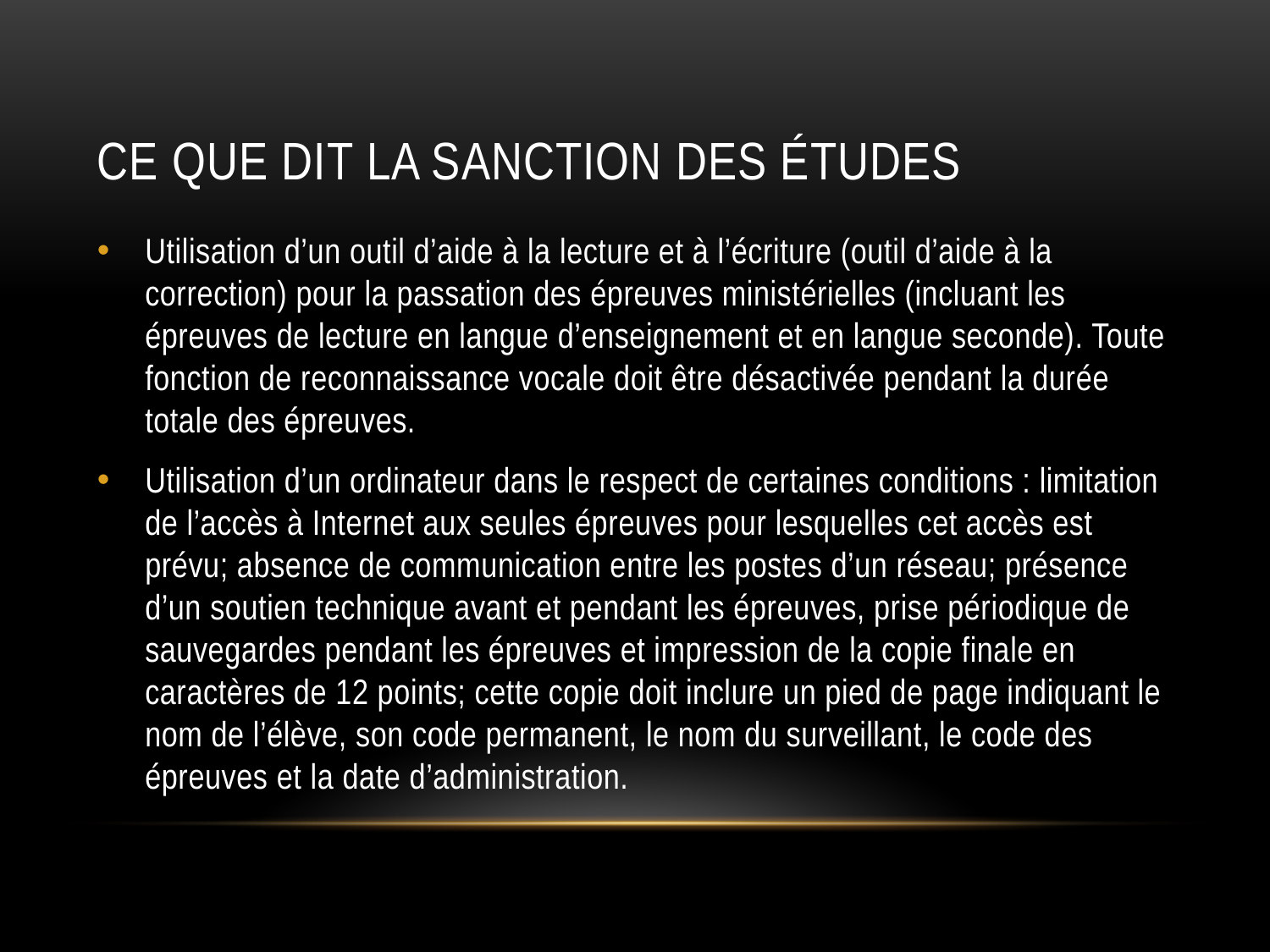

# Ce que dit la sanction des études
Utilisation d’un outil d’aide à la lecture et à l’écriture (outil d’aide à la correction) pour la passation des épreuves ministérielles (incluant les épreuves de lecture en langue d’enseignement et en langue seconde). Toute fonction de reconnaissance vocale doit être désactivée pendant la durée totale des épreuves.
Utilisation d’un ordinateur dans le respect de certaines conditions : limitation de l’accès à Internet aux seules épreuves pour lesquelles cet accès est prévu; absence de communication entre les postes d’un réseau; présence d’un soutien technique avant et pendant les épreuves, prise périodique de sauvegardes pendant les épreuves et impression de la copie finale en caractères de 12 points; cette copie doit inclure un pied de page indiquant le nom de l’élève, son code permanent, le nom du surveillant, le code des épreuves et la date d’administration.